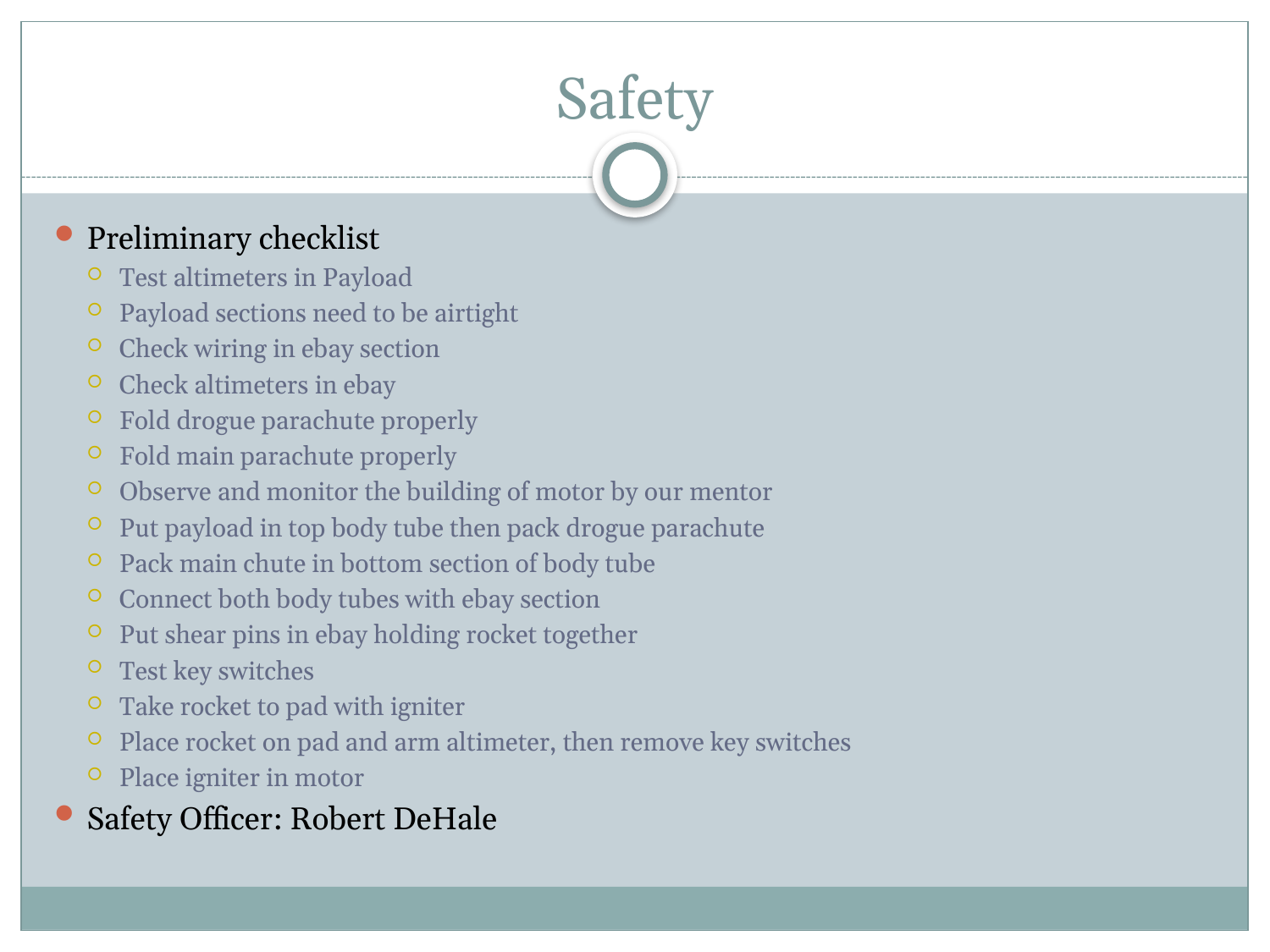

# Safety
Preliminary checklist
Test altimeters in Payload
Payload sections need to be airtight
Check wiring in ebay section
Check altimeters in ebay
Fold drogue parachute properly
Fold main parachute properly
Observe and monitor the building of motor by our mentor
Put payload in top body tube then pack drogue parachute
Pack main chute in bottom section of body tube
Connect both body tubes with ebay section
Put shear pins in ebay holding rocket together
Test key switches
Take rocket to pad with igniter
Place rocket on pad and arm altimeter, then remove key switches
Place igniter in motor
Safety Officer: Robert DeHale